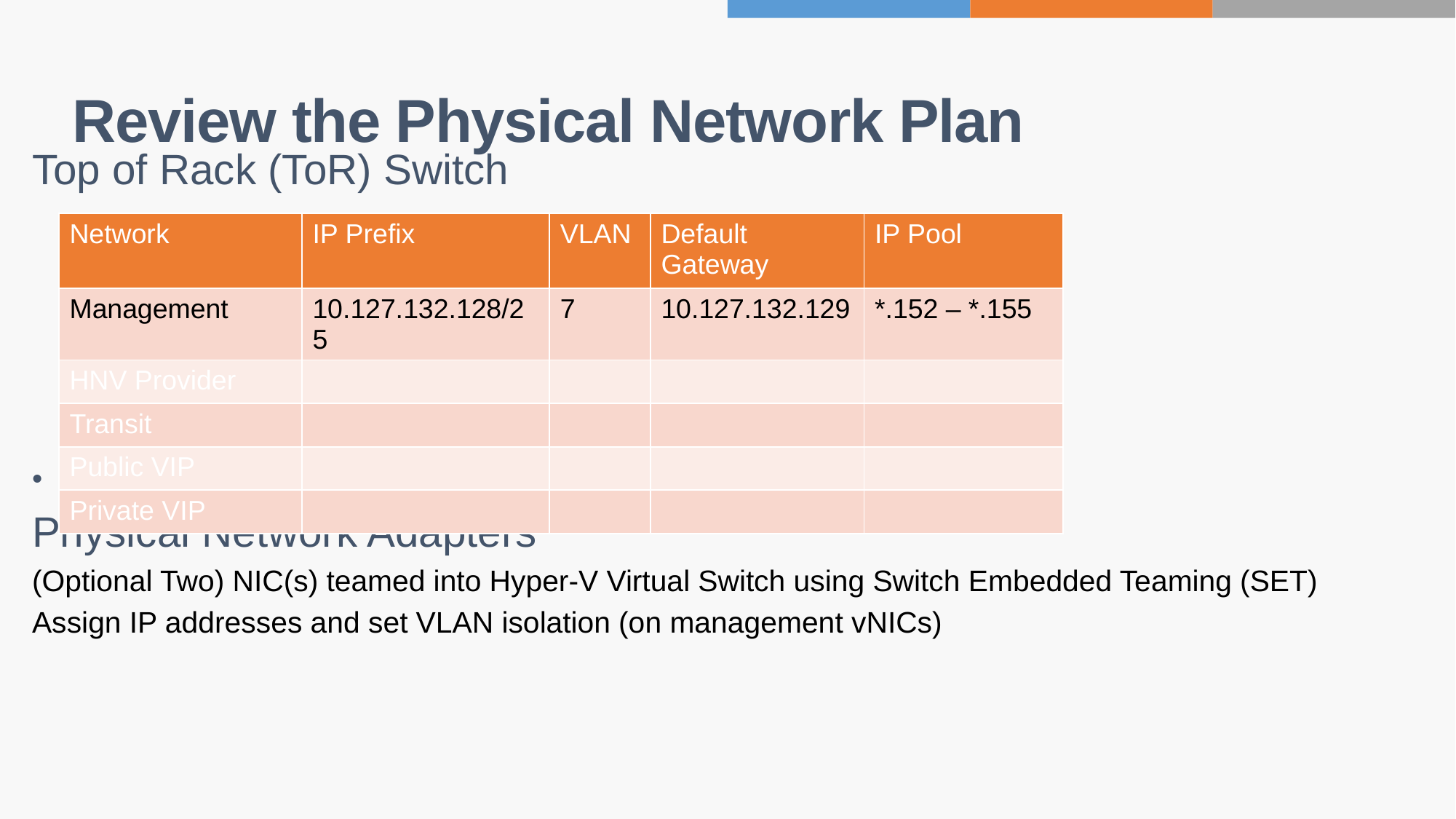

# Review the Physical Network Plan
Top of Rack (ToR) Switch

One Management IP Address per Hyper-V Host (Static or DHCP)
Physical Network Adapters
(Optional Two) NIC(s) teamed into Hyper-V Virtual Switch using Switch Embedded Teaming (SET)
Assign IP addresses and set VLAN isolation (on management vNICs)
| Network | IP Prefix | VLAN | Default Gateway | IP Pool |
| --- | --- | --- | --- | --- |
| Management | 10.127.132.128/25 | 7 | 10.127.132.129 | \*.152 – \*.155 |
| HNV Provider |  |  |  |  |
| Transit |  |  |  |  |
| Public VIP |  |  |  |  |
| Private VIP |  |  |  |  |